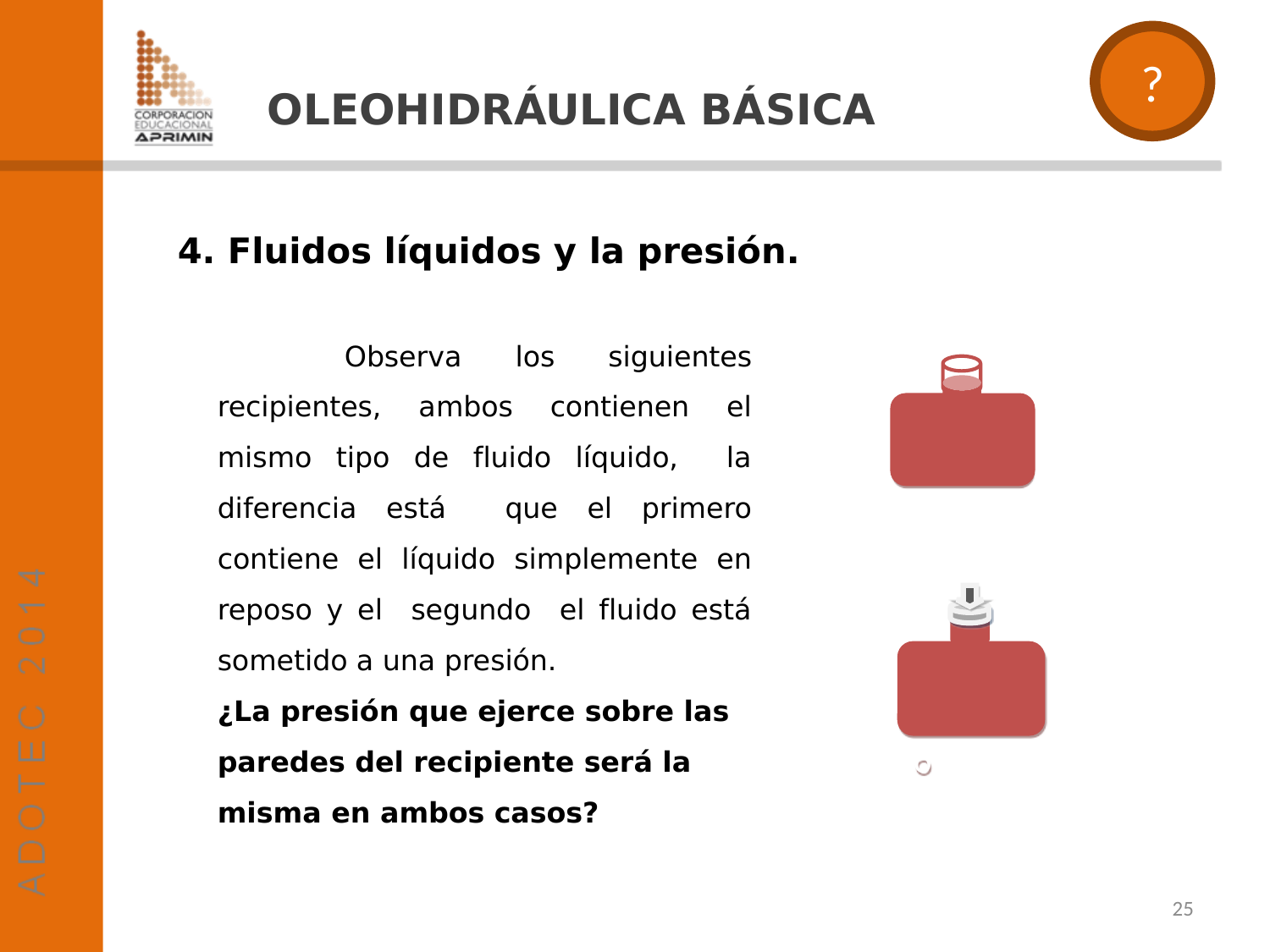

?
OLEOHIDRÁULICA BÁSICA
4. Fluidos líquidos y la presión.

	Observa los siguientes recipientes, ambos contienen el mismo tipo de fluido líquido,  la diferencia está  que el primero contiene el líquido simplemente en reposo y el  segundo  el fluido está sometido a una presión.
¿La presión que ejerce sobre las paredes del recipiente será la misma en ambos casos?

O
25